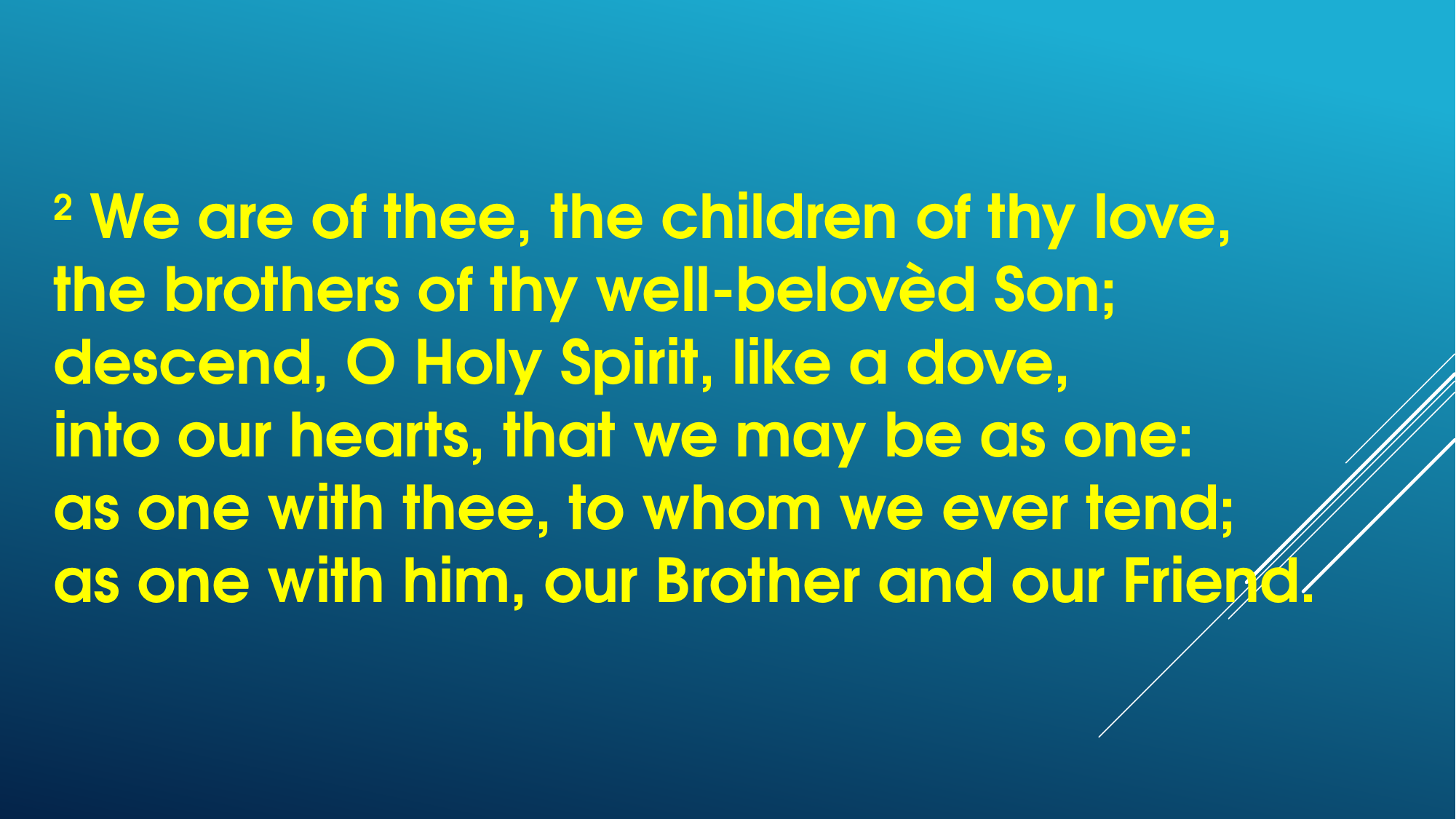

2 We are of thee, the children of thy love,
the brothers of thy well-belovèd Son;
descend, O Holy Spirit, like a dove,
into our hearts, that we may be as one:
as one with thee, to whom we ever tend;
as one with him, our Brother and our Friend.